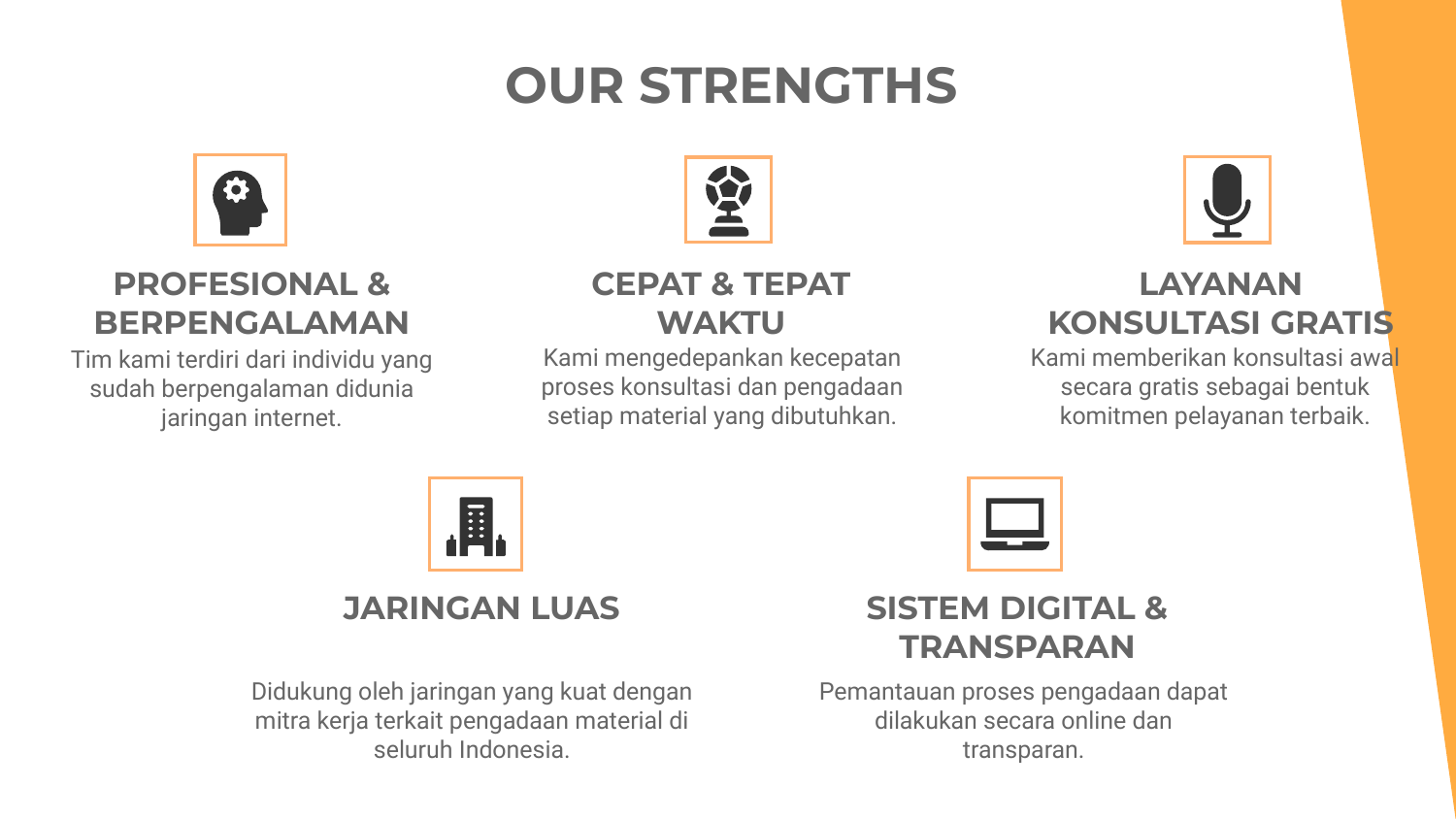

# OUR STRENGTHS

PROFESIONAL & BERPENGALAMAN
CEPAT & TEPAT WAKTU
LAYANAN KONSULTASI GRATIS
Kami mengedepankan kecepatan proses konsultasi dan pengadaan setiap material yang dibutuhkan.
Kami memberikan konsultasi awal secara gratis sebagai bentuk komitmen pelayanan terbaik.
Tim kami terdiri dari individu yang sudah berpengalaman didunia jaringan internet.

JARINGAN LUAS
SISTEM DIGITAL & TRANSPARAN
Didukung oleh jaringan yang kuat dengan mitra kerja terkait pengadaan material di seluruh Indonesia.
Pemantauan proses pengadaan dapat dilakukan secara online dan transparan.